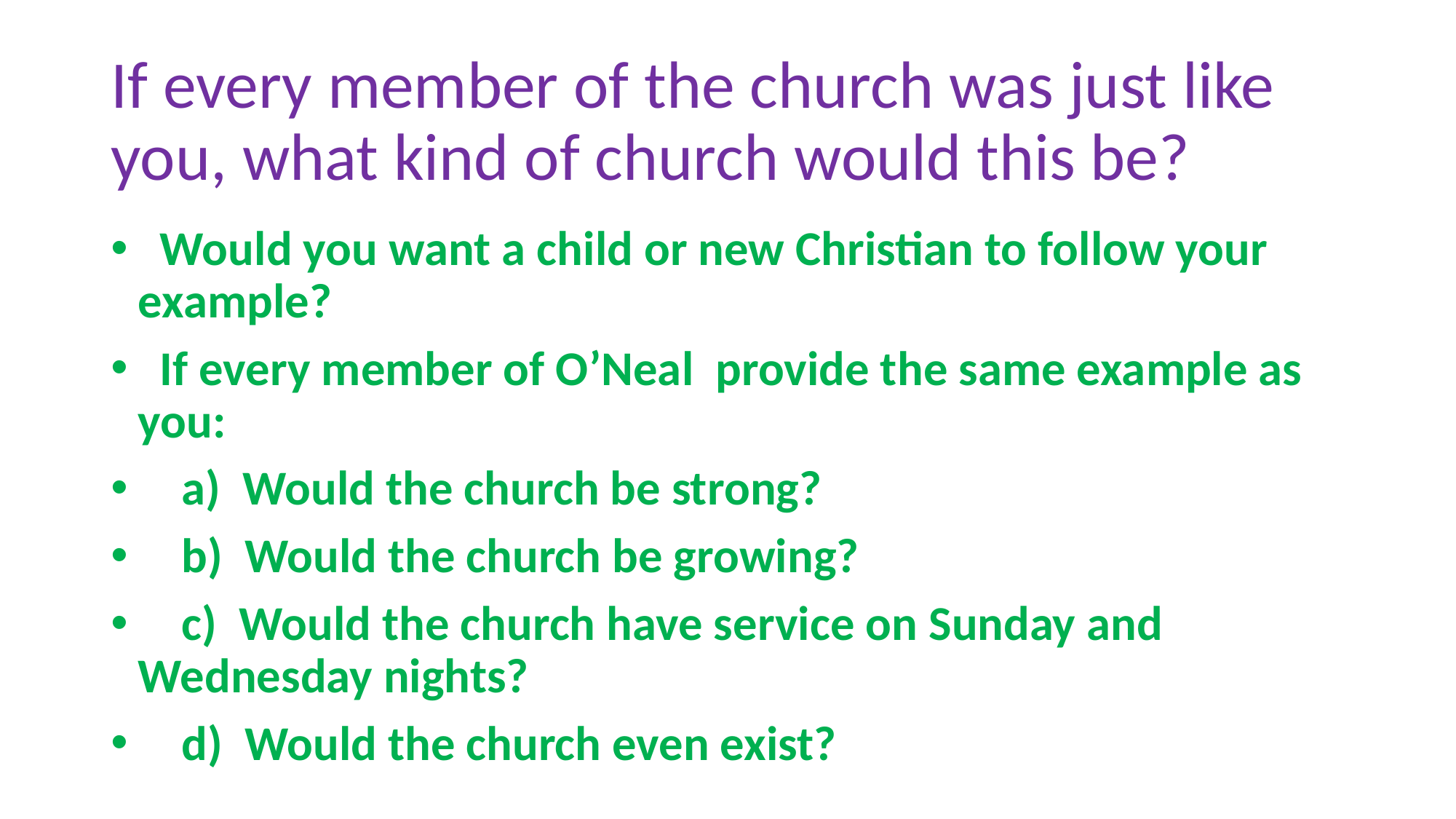

# If every member of the church was just like you, what kind of church would this be?
  Would you want a child or new Christian to follow your example?
  If every member of O’Neal  provide the same example as you:
    a)  Would the church be strong?
    b)  Would the church be growing?
    c)  Would the church have service on Sunday and Wednesday nights?
    d)  Would the church even exist?